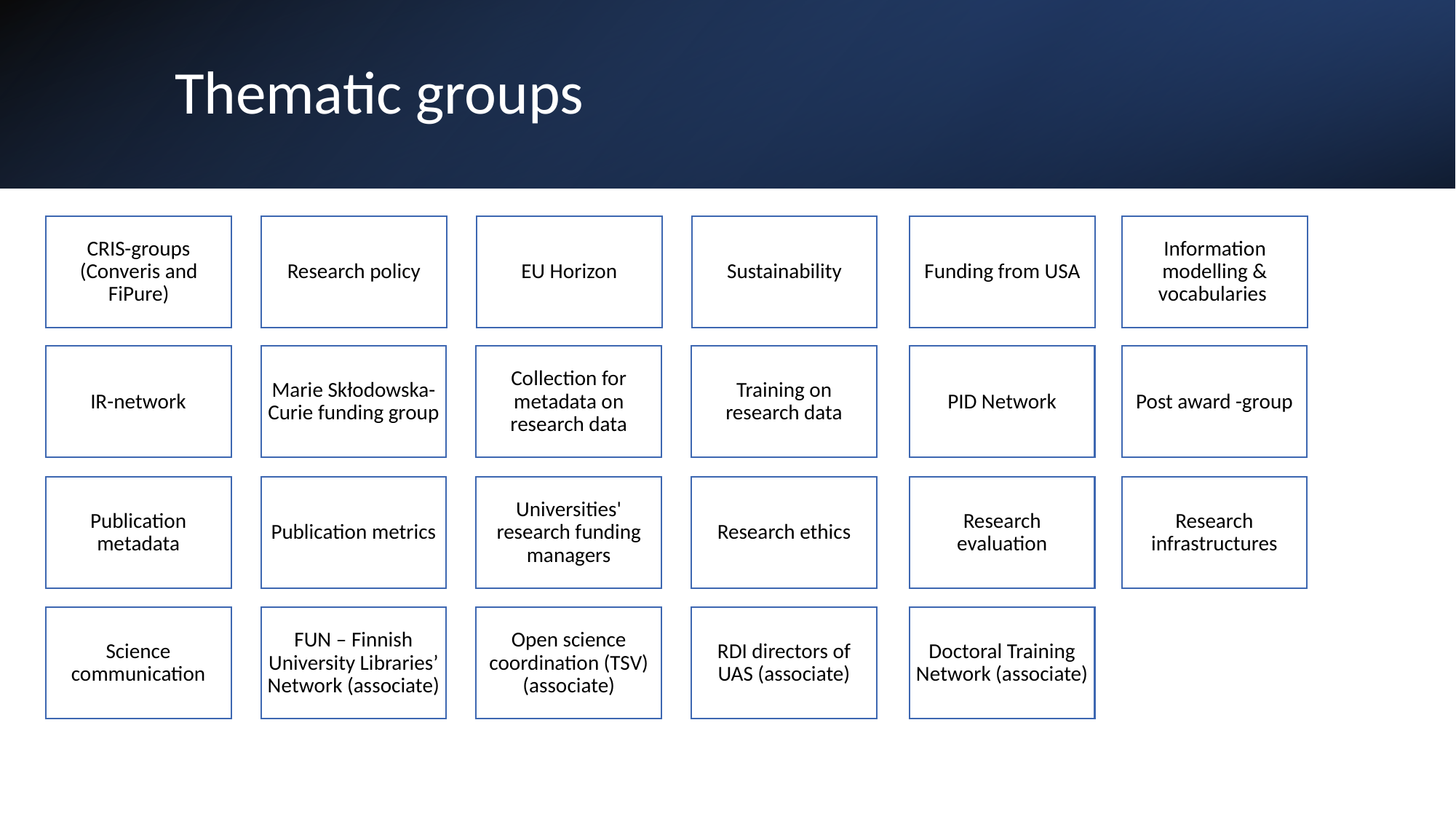

# Thematic groups
CRIS-groups (Converis and FiPure)
Research policy
EU Horizon
Sustainability
Funding from USA
Information modelling & vocabularies
IR-network
Marie Skłodowska-Curie funding group
Collection for metadata on research data
Training on research data
PID Network
Post award -group
Publication metadata
Publication metrics
Universities' research funding managers
Research ethics
Research evaluation
Research infrastructures
Science communication
FUN – Finnish University Libraries’ Network (associate)
Open science coordination (TSV) (associate)
RDI directors of UAS (associate)
Doctoral Training Network (associate)